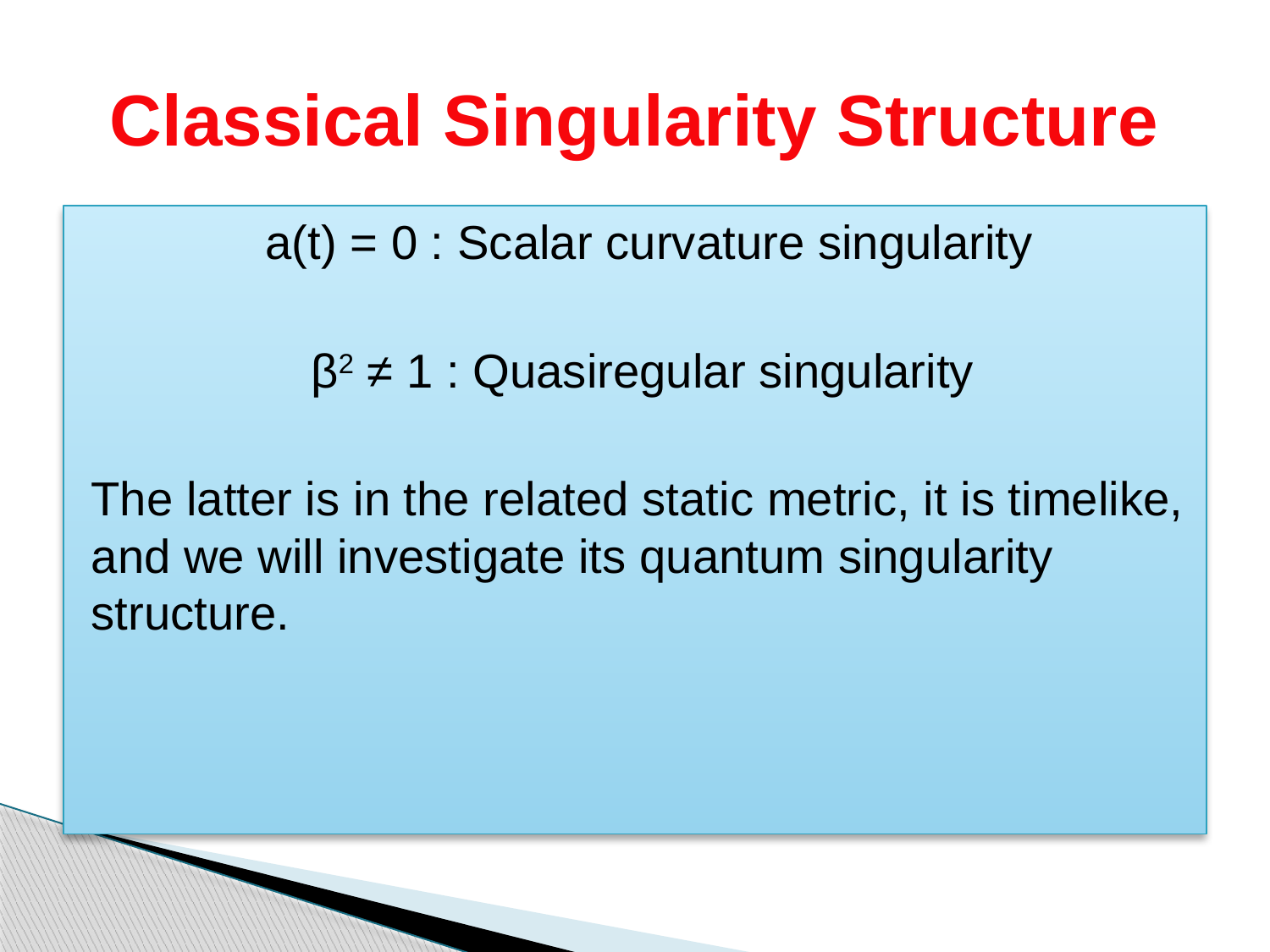

# Classical Singularity Structure
 a(t) = 0 : Scalar curvature singularity

β2 ≠ 1 : Quasiregular singularity

The latter is in the related static metric, it is timelike, and we will investigate its quantum singularity structure.